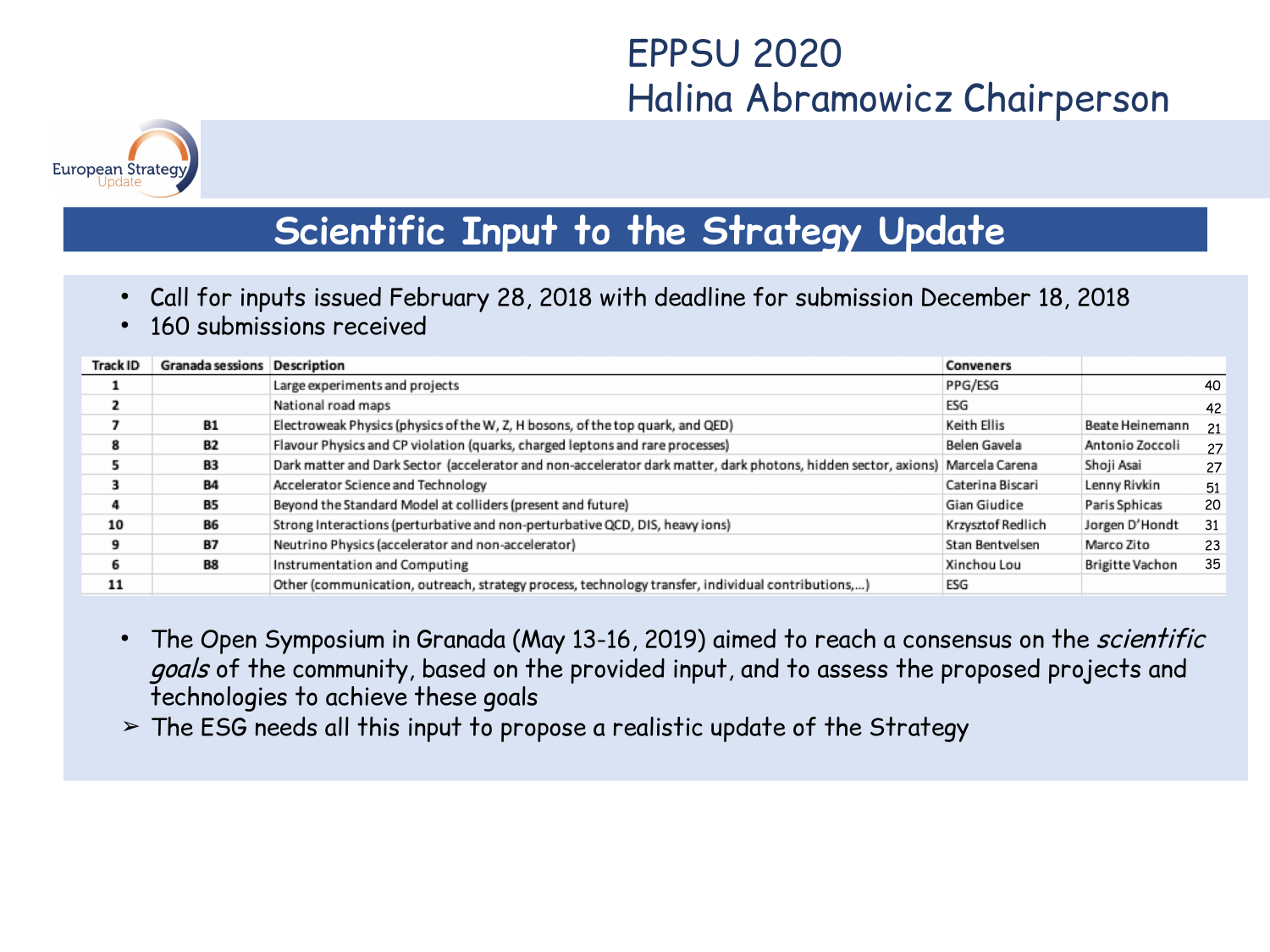

# EPPSU 2020 Halina Abramowicz Chairperson

Scientific Input to the Strategy Update

Call for inputs issued February 28, 2018 with deadline for submission December 18, 2018
160 submissions received

40
42
21
27
27
51
20
31
23
35
The Open Symposium in Granada (May 13-16, 2019) aimed to reach a consensus on the scientific goals of the community, based on the provided input, and to assess the proposed projects and technologies to achieve these goals
The ESG needs all this input to propose a realistic update of the Strategy